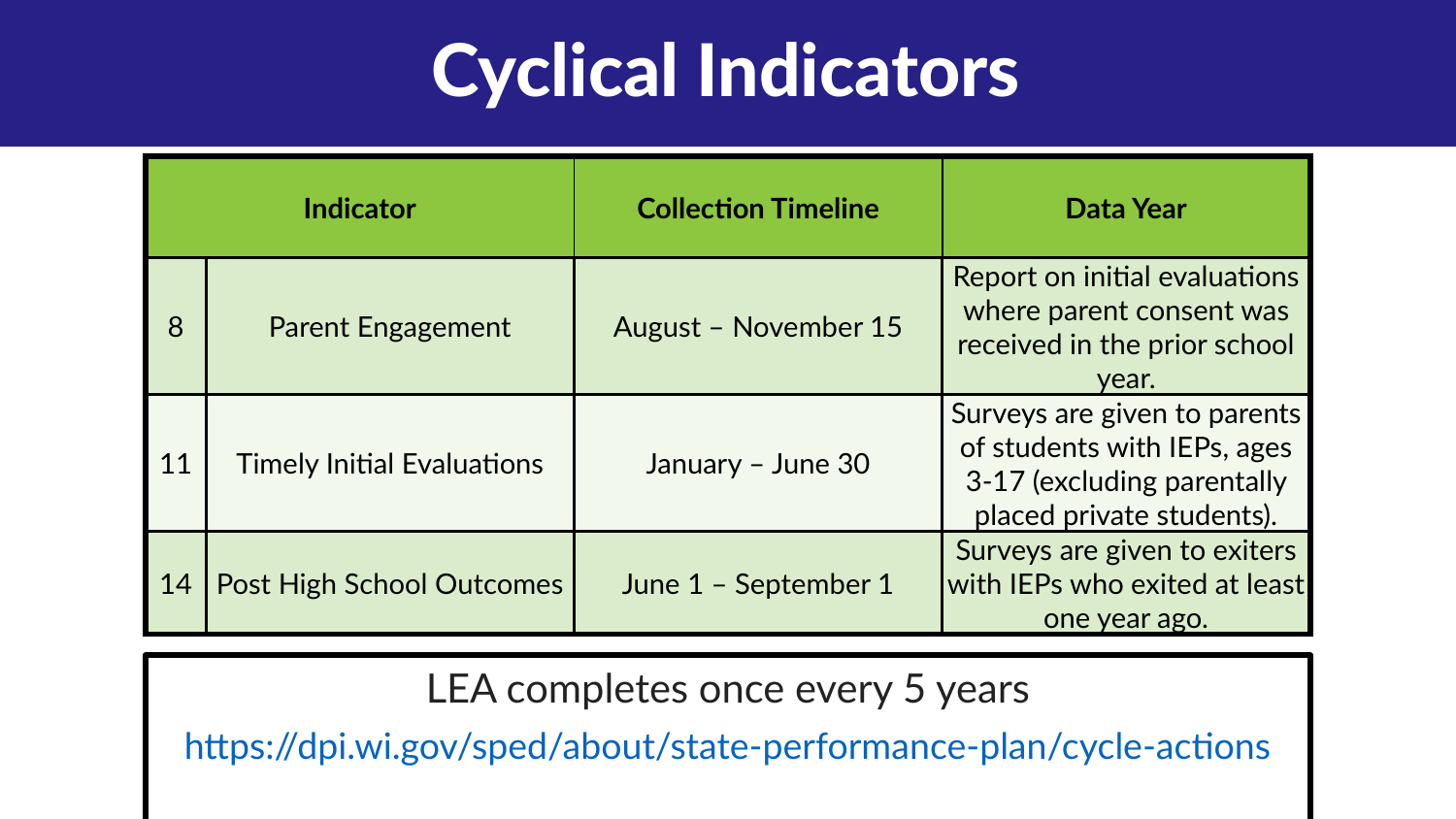

# Cyclical Indicators
| Indicator |  | Collection Timeline | Data Year |
| --- | --- | --- | --- |
| 8 | Parent Engagement | August – November 15 | Report on initial evaluations where parent consent was received in the prior school year. |
| 11 | Timely Initial Evaluations | January – June 30 | Surveys are given to parents of students with IEPs, ages 3-17 (excluding parentally placed private students). |
| 14 | Post High School Outcomes | June 1 – September 1 | Surveys are given to exiters with IEPs who exited at least one year ago. |
Indicator Data Sources and Reporting Responsibility
LEA completes once every 5 years
https://dpi.wi.gov/sped/about/state-performance-plan/cycle-actions